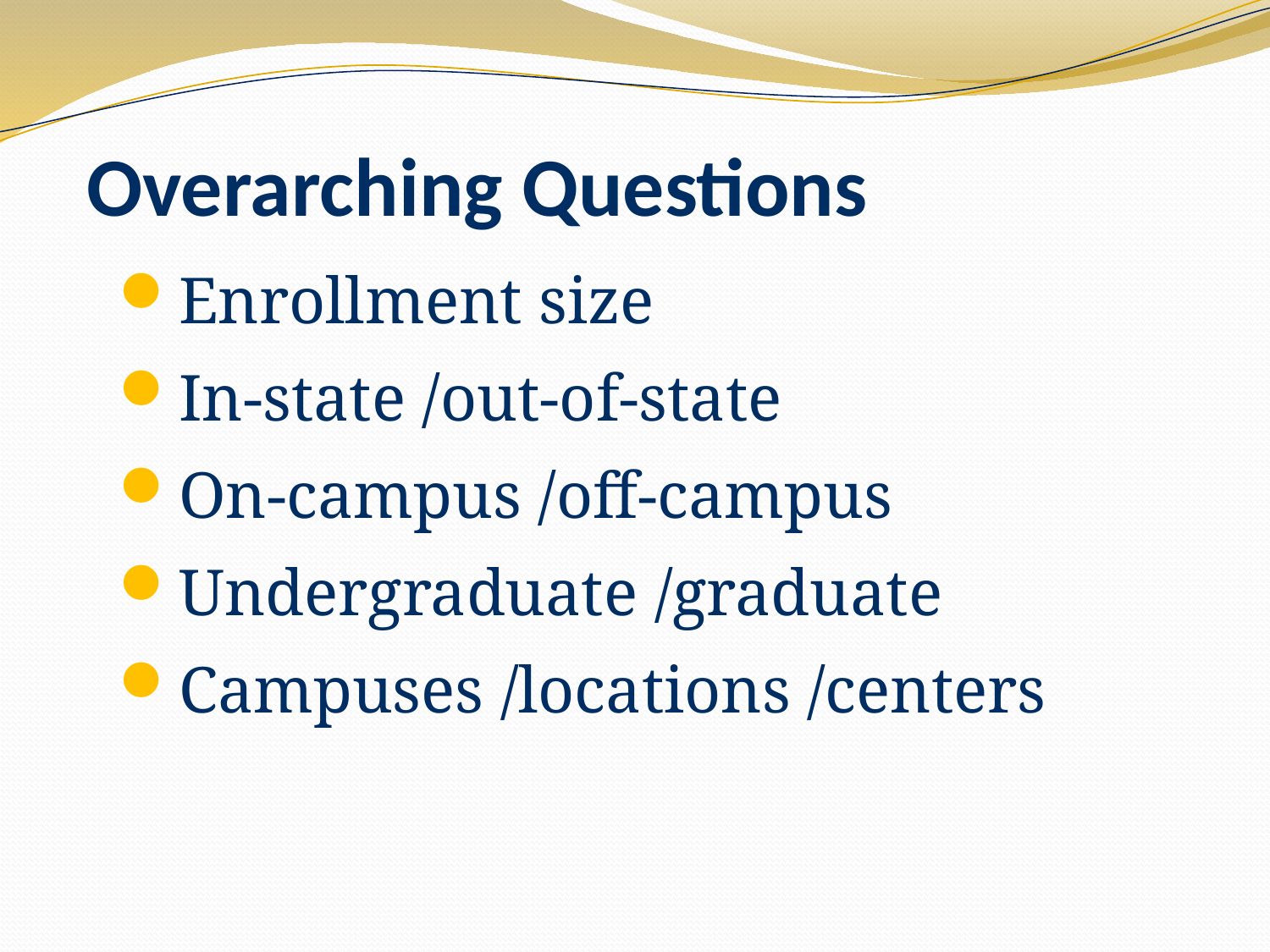

Overarching Questions
Enrollment size
In-state /out-of-state
On-campus /off-campus
Undergraduate /graduate
Campuses /locations /centers